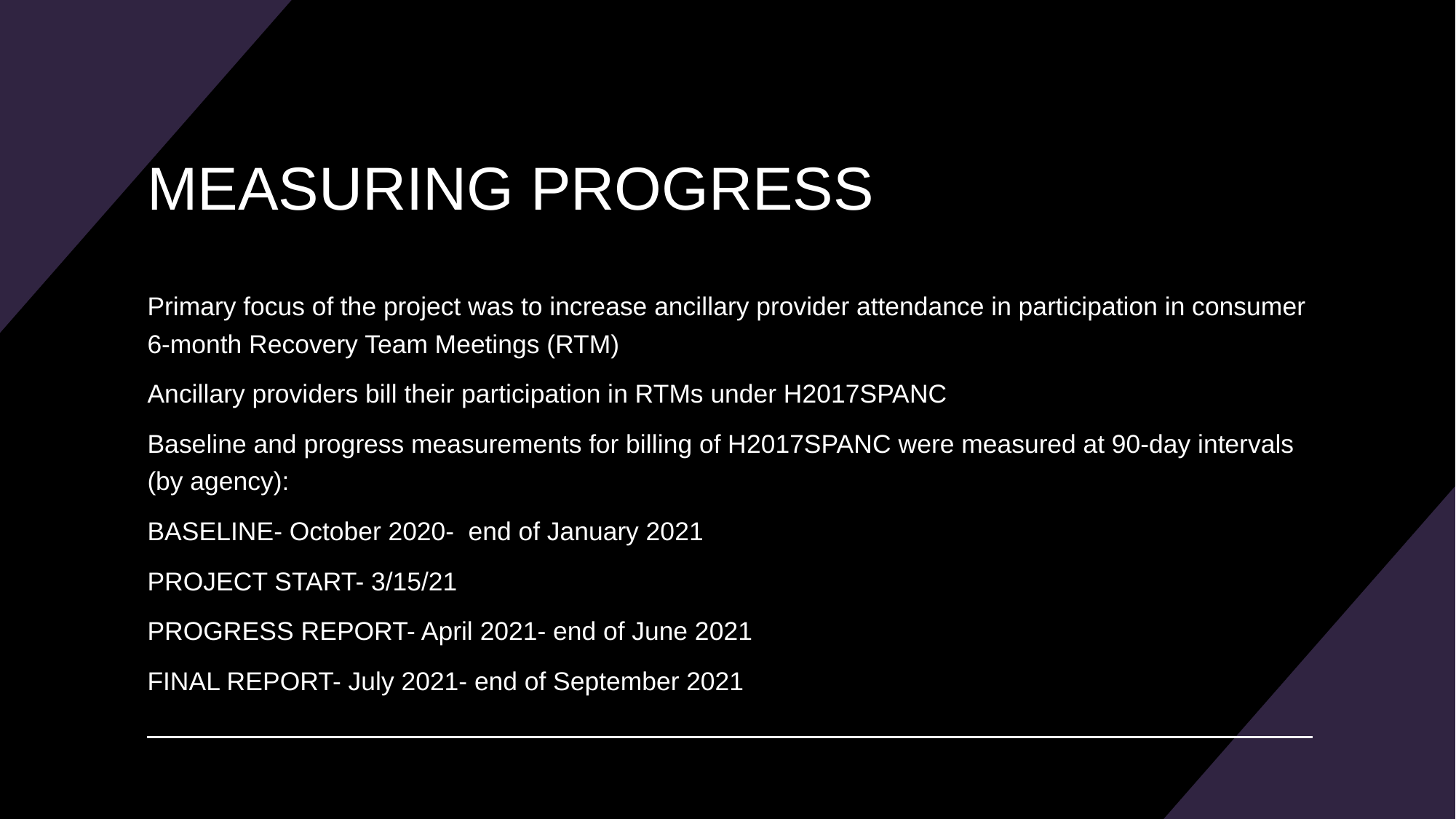

# MEASURING PROGRESS
Primary focus of the project was to increase ancillary provider attendance in participation in consumer 6-month Recovery Team Meetings (RTM)
Ancillary providers bill their participation in RTMs under H2017SPANC
Baseline and progress measurements for billing of H2017SPANC were measured at 90-day intervals (by agency):
BASELINE- October 2020-  end of January 2021
PROJECT START- 3/15/21
PROGRESS REPORT- April 2021- end of June 2021
FINAL REPORT- July 2021- end of September 2021